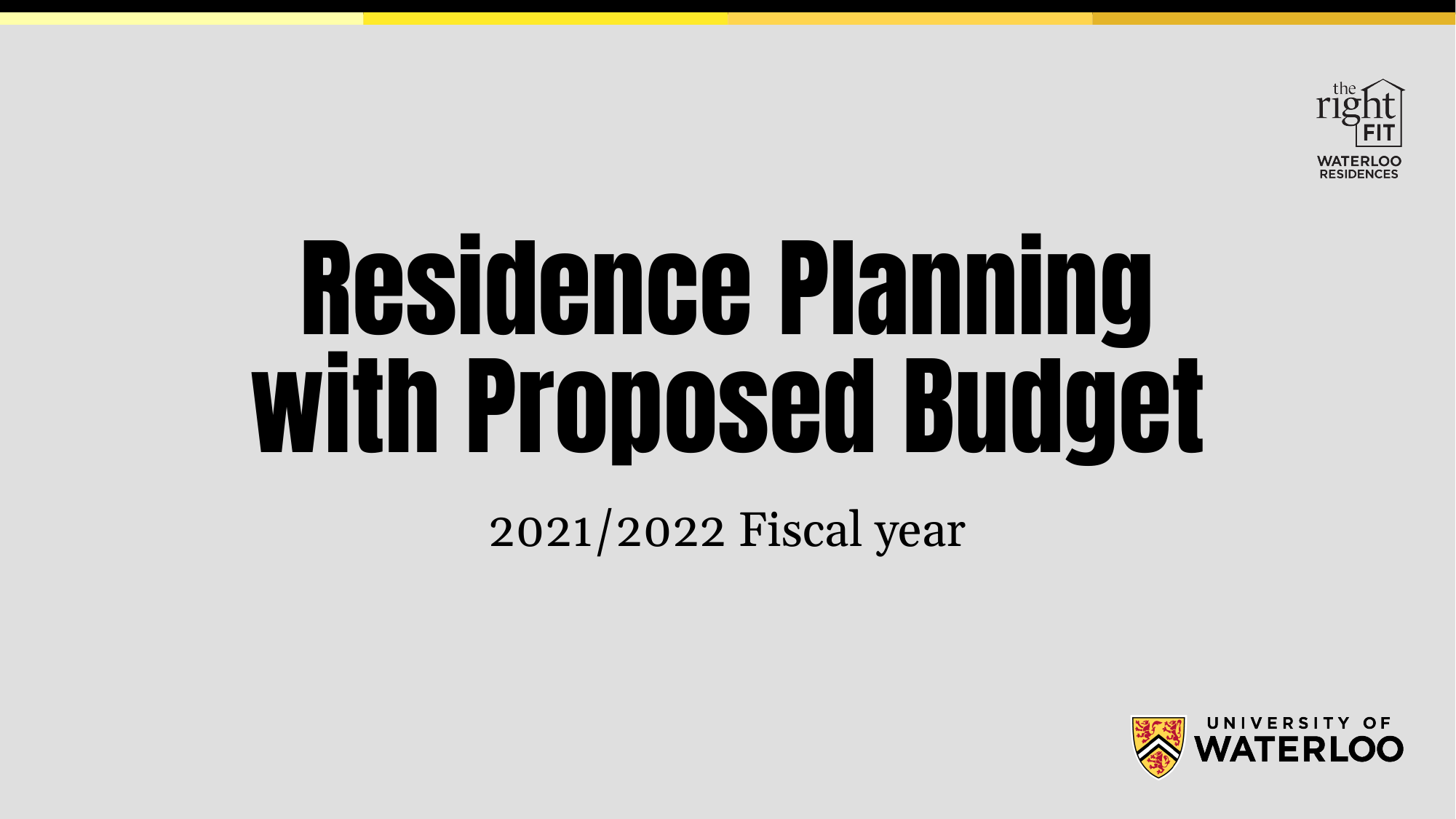

# Residence Planning with Proposed Budget
2021/2022 Fiscal year